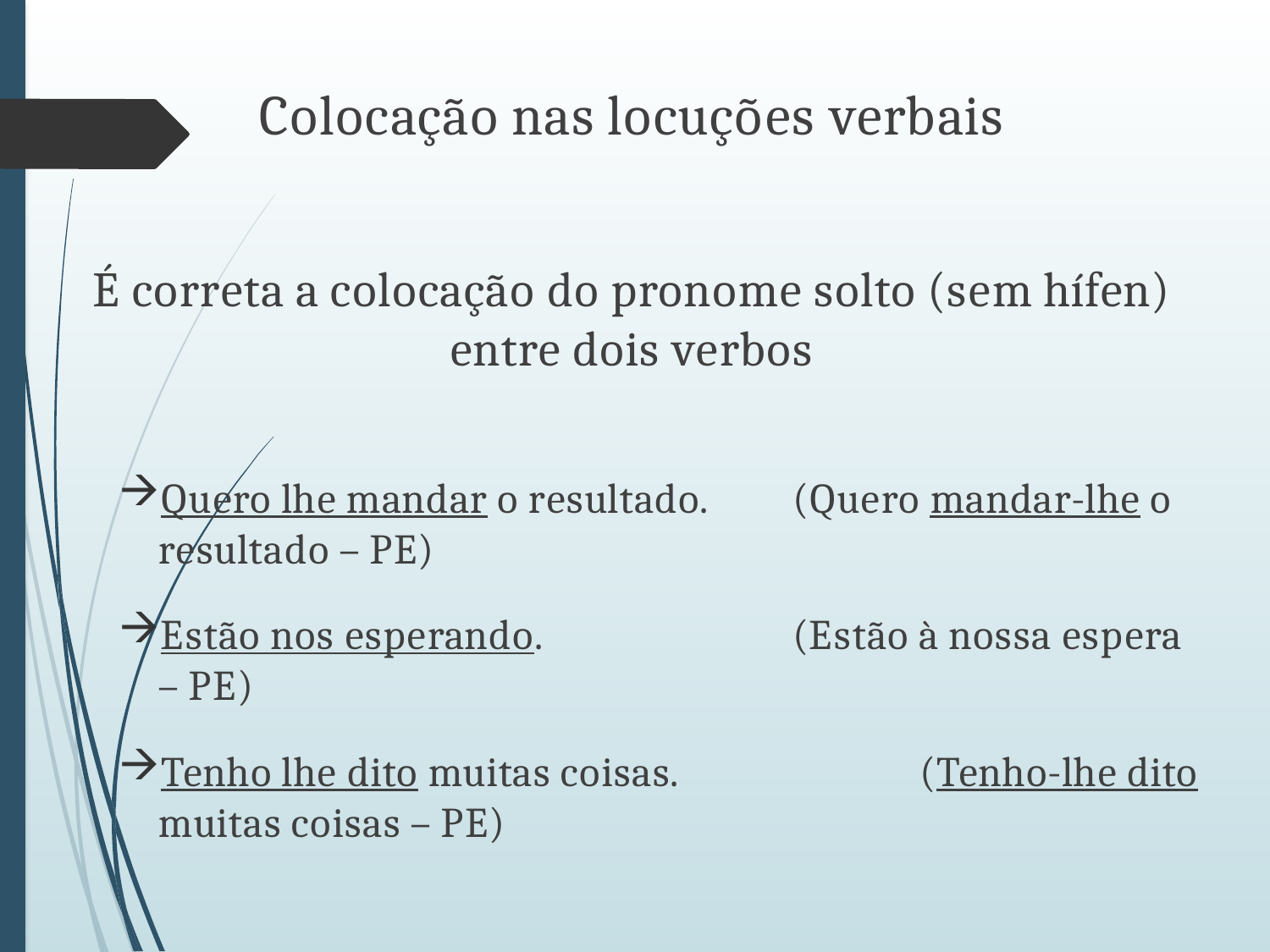

Colocação nas locuções verbais

É correta a colocação do pronome solto (sem hífen) entre dois verbos

Quero lhe mandar o resultado.	(Quero mandar-lhe o resultado – PE)
Estão nos esperando.		(Estão à nossa espera – PE)
Tenho lhe dito muitas coisas.		(Tenho-lhe dito muitas coisas – PE)